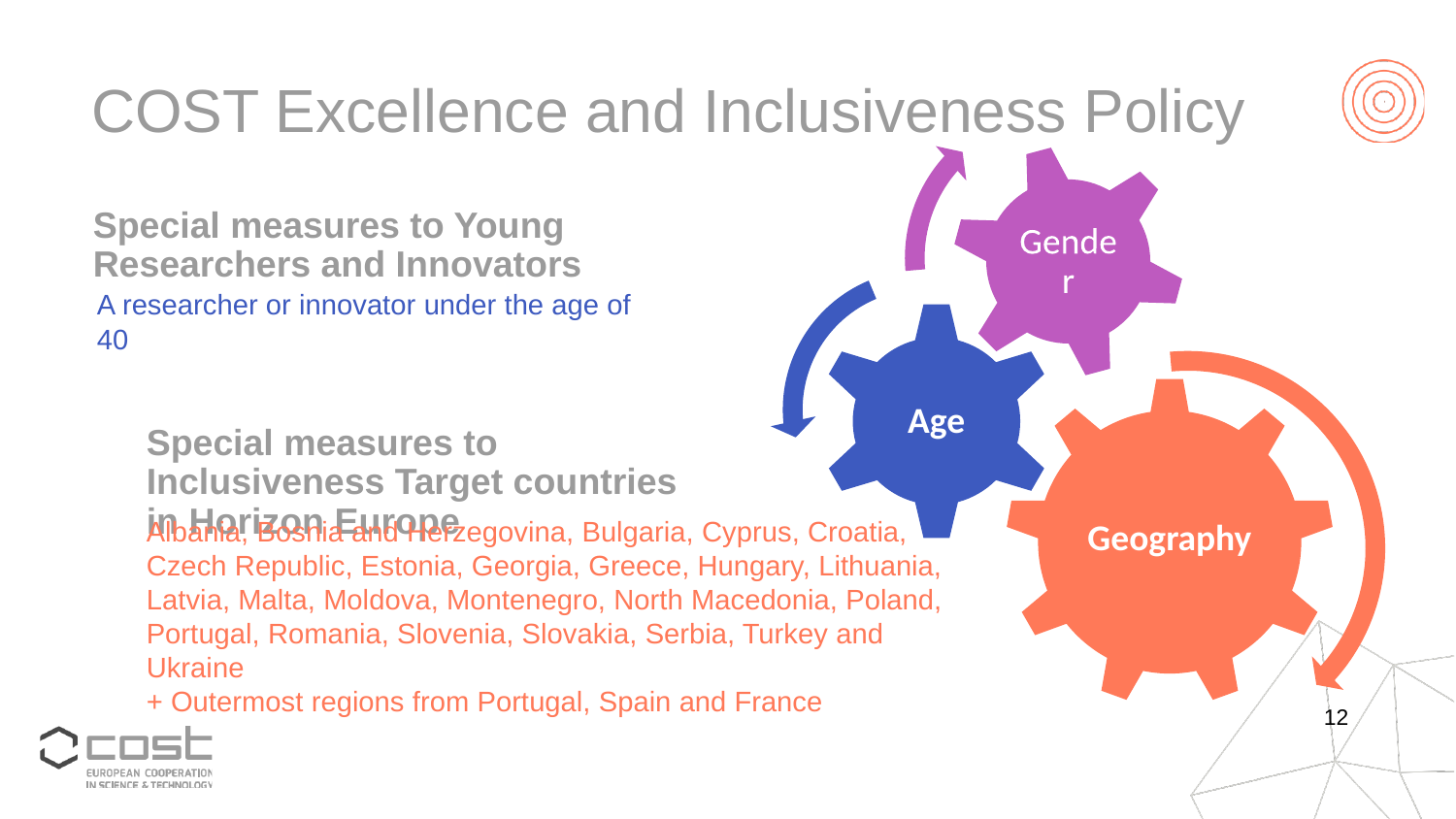

COST Excellence and Inclusiveness Policy
Geography
Age
Gender
Special measures to Young Researchers and Innovators

A researcher or innovator under the age of 40

Special measures to Inclusiveness Target countries in Horizon Europe
Albania, Bosnia and Herzegovina, Bulgaria, Cyprus, Croatia, Czech Republic, Estonia, Georgia, Greece, Hungary, Lithuania, Latvia, Malta, Moldova, Montenegro, North Macedonia, Poland, Portugal, Romania, Slovenia, Slovakia, Serbia, Turkey and Ukraine
+ Outermost regions from Portugal, Spain and France